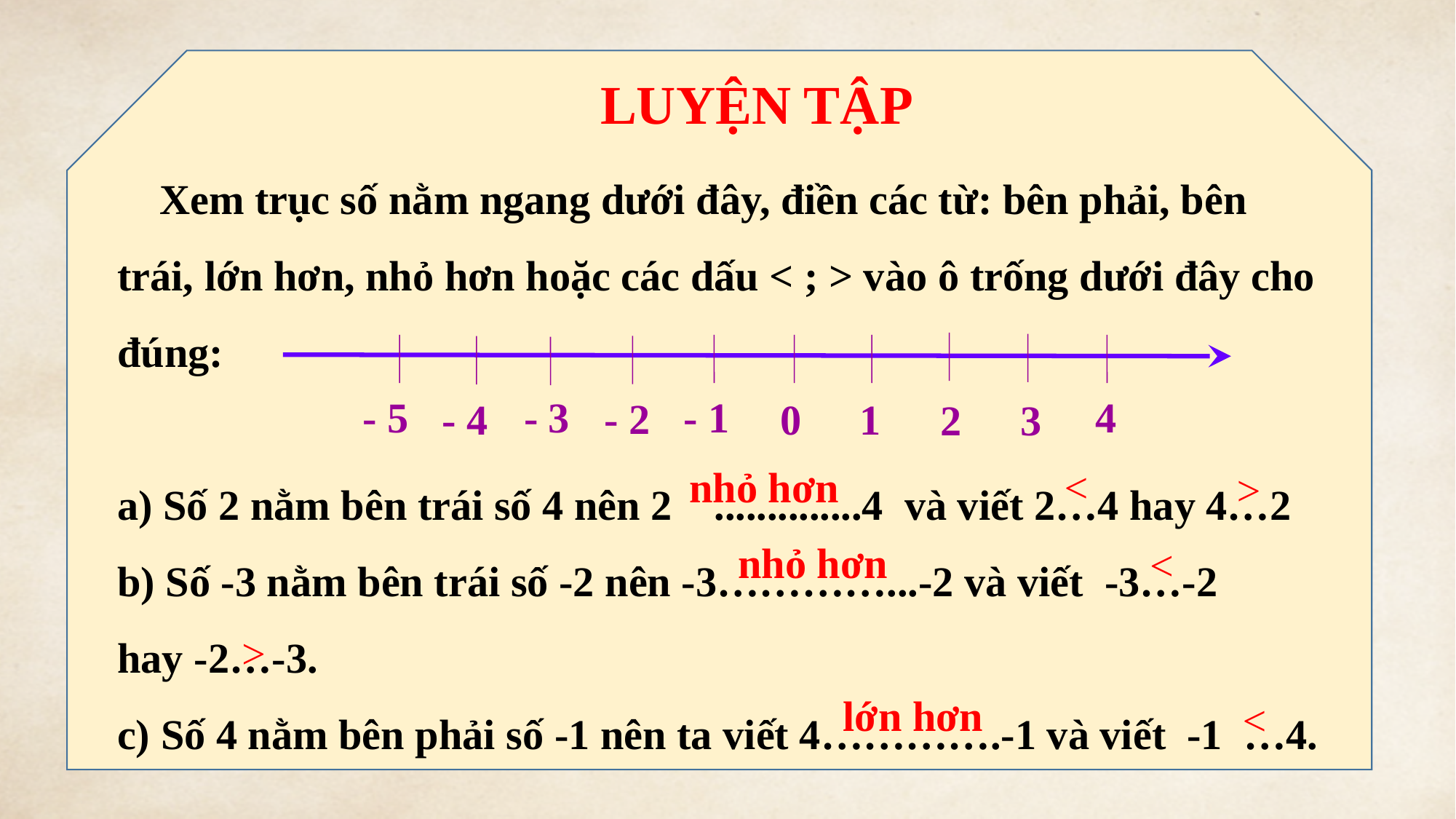

LUYỆN TẬP
    Xem trục số nằm ngang dưới đây, điền các từ: bên phải, bên trái, lớn hơn, nhỏ hơn hoặc các dấu < ; > vào ô trống dưới đây cho đúng:

a) Số 2 nằm bên trái số 4 nên 2    ..............4  và viết 2…4 hay 4…2
b) Số -3 nằm bên trái số -2 nên -3…………...-2 và viết  -3…-2
hay -2…-3.
c) Số 4 nằm bên phải số -1 nên ta viết 4………….-1 và viết  -1  …4.

- 1
- 3
4
1
3
2
- 2
- 4
0
- 5
nhỏ hơn
<
>
nhỏ hơn
<
>
 lớn hơn
<